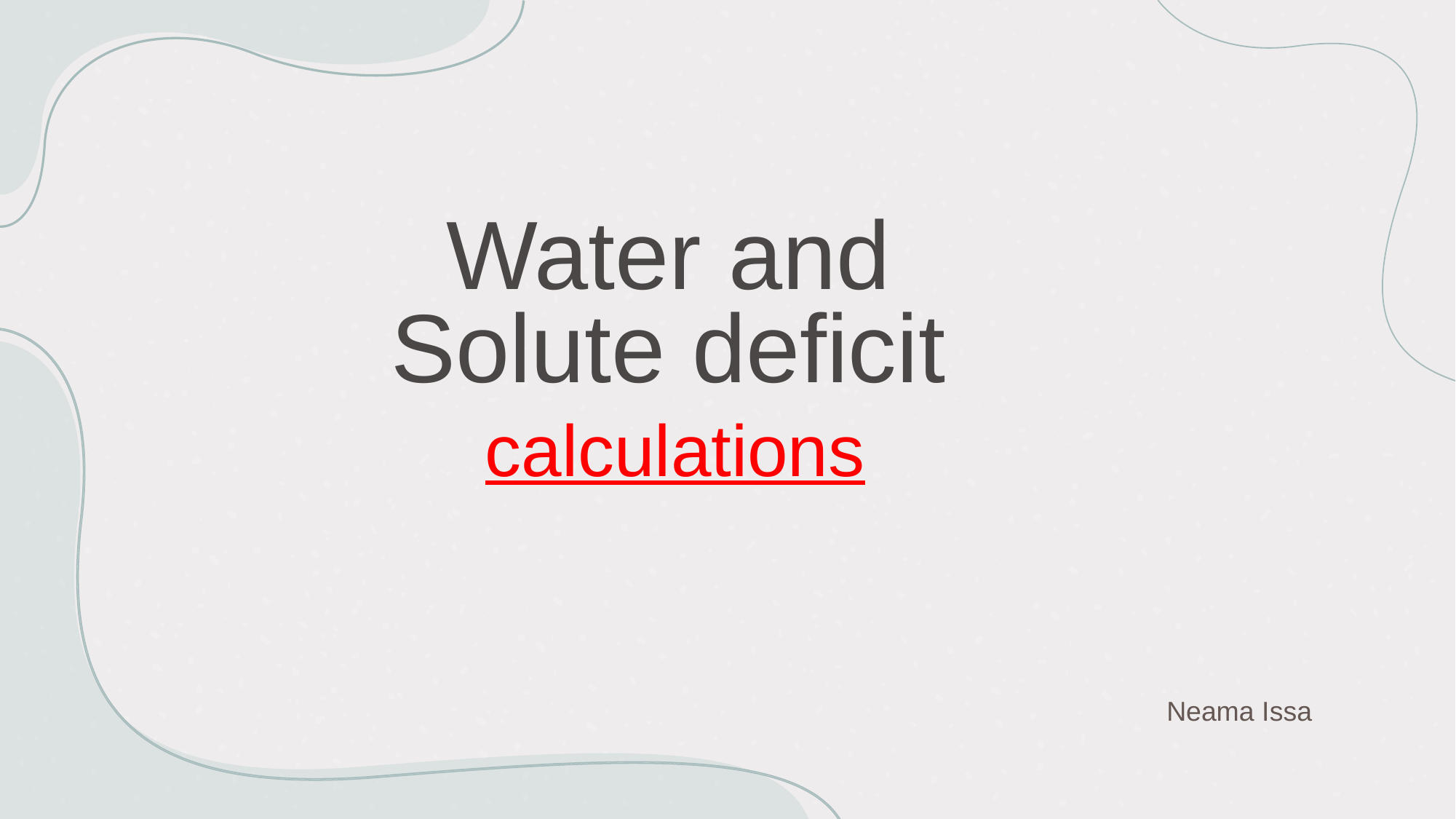

# Water and Solute deficit
calculations
Neama Issa